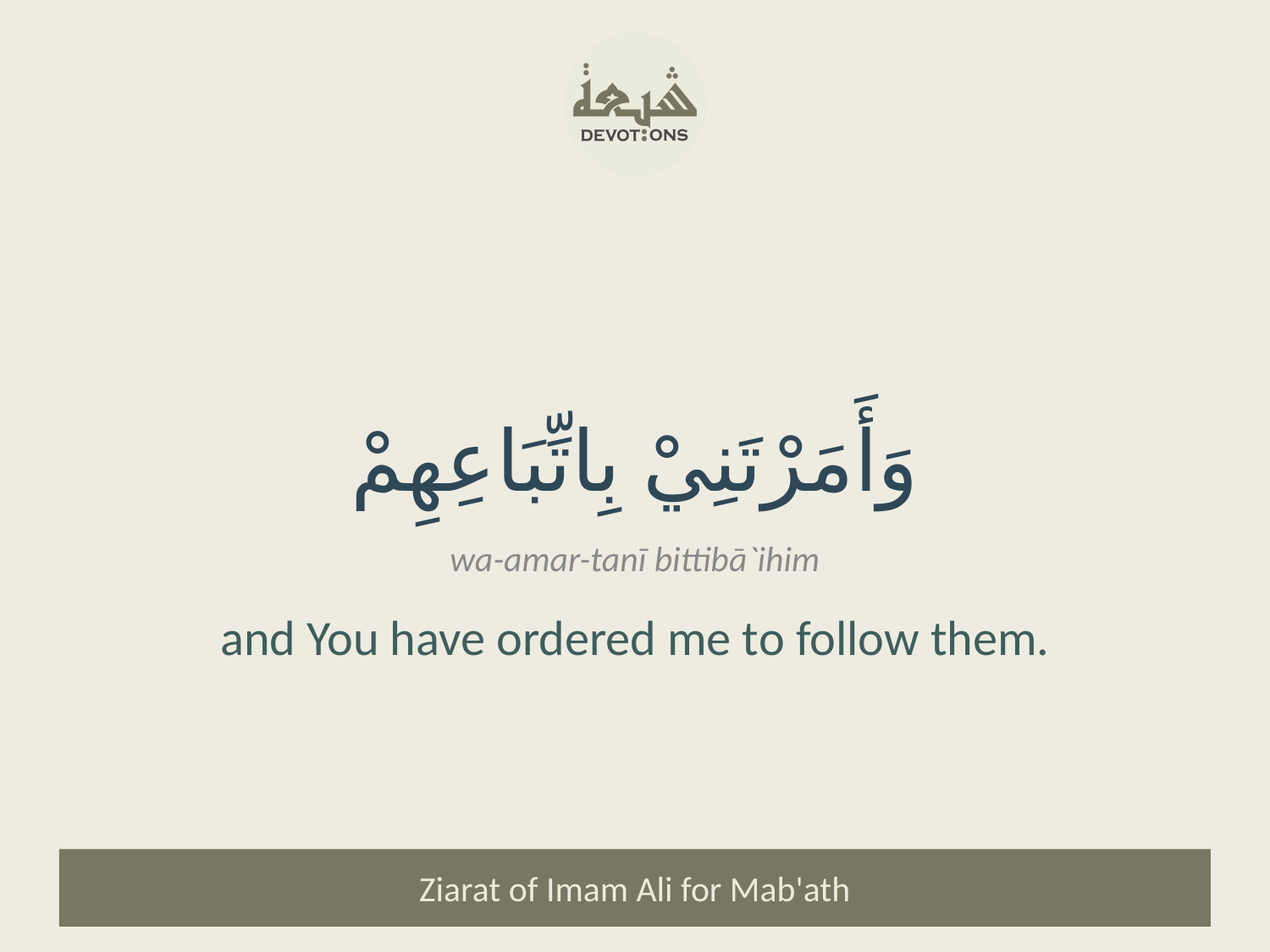

وَأَمَرْتَنِيْ بِاتِّبَاعِهِمْ
wa-amar-tanī bittibā`ihim
and You have ordered me to follow them.
Ziarat of Imam Ali for Mab'ath